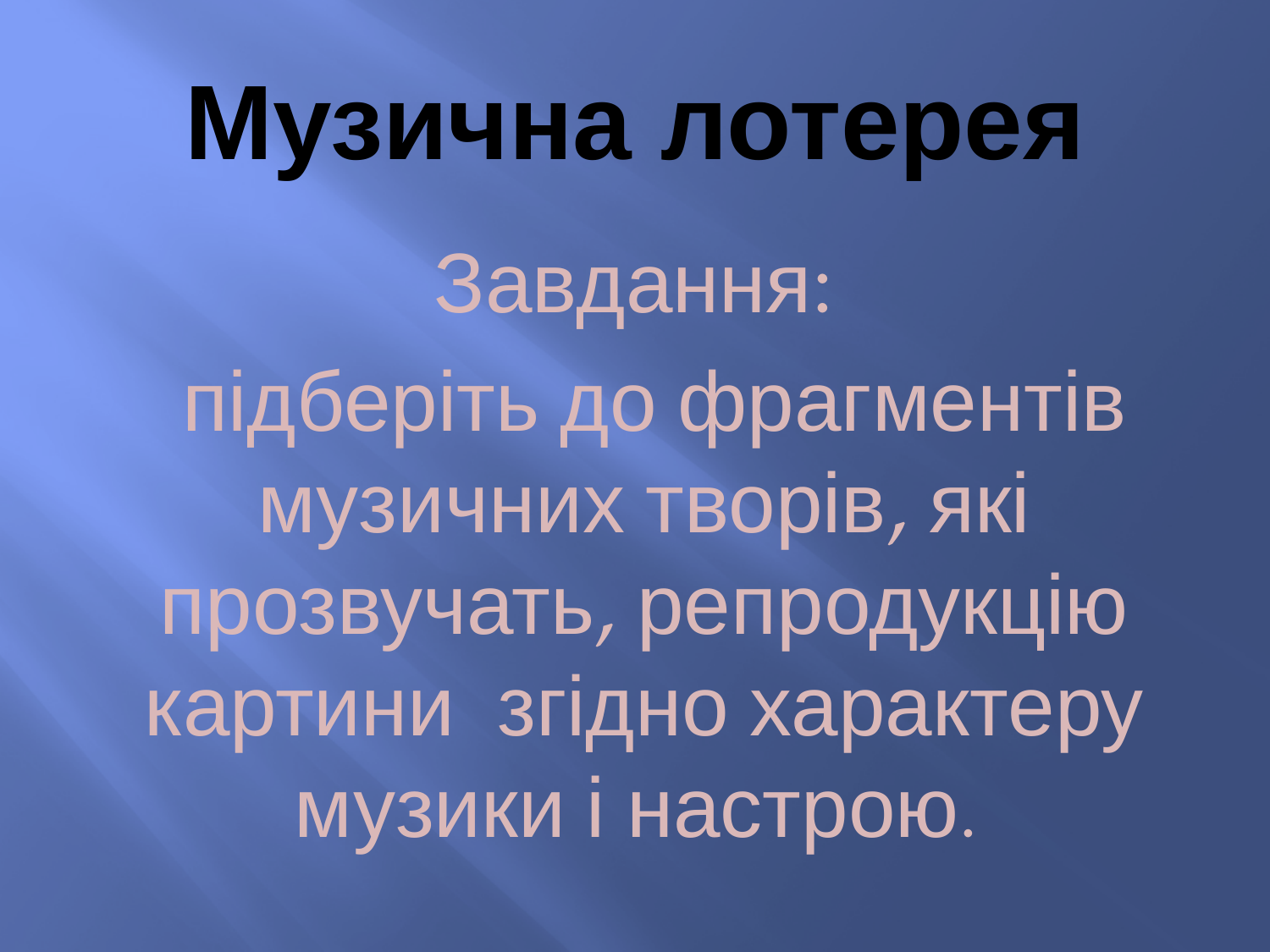

# Музична лотерея
Завдання:
 підберіть до фрагментів музичних творів, які прозвучать, репродукцію картини  згідно характеру музики і настрою.